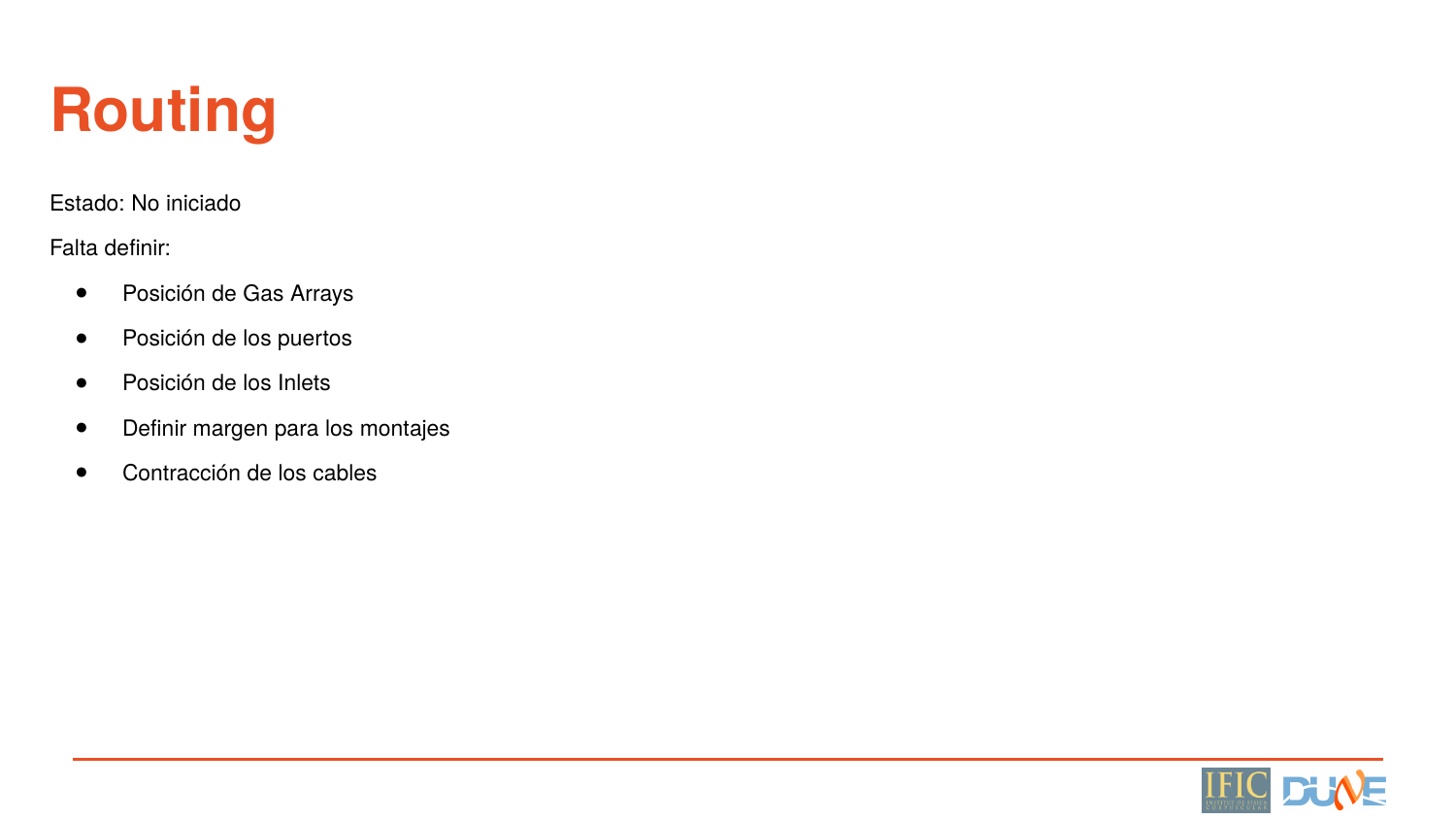

# Routing
Estado: No iniciado
Falta definir:
Posición de Gas Arrays
Posición de los puertos
Posición de los Inlets
Definir margen para los montajes
Contracción de los cables